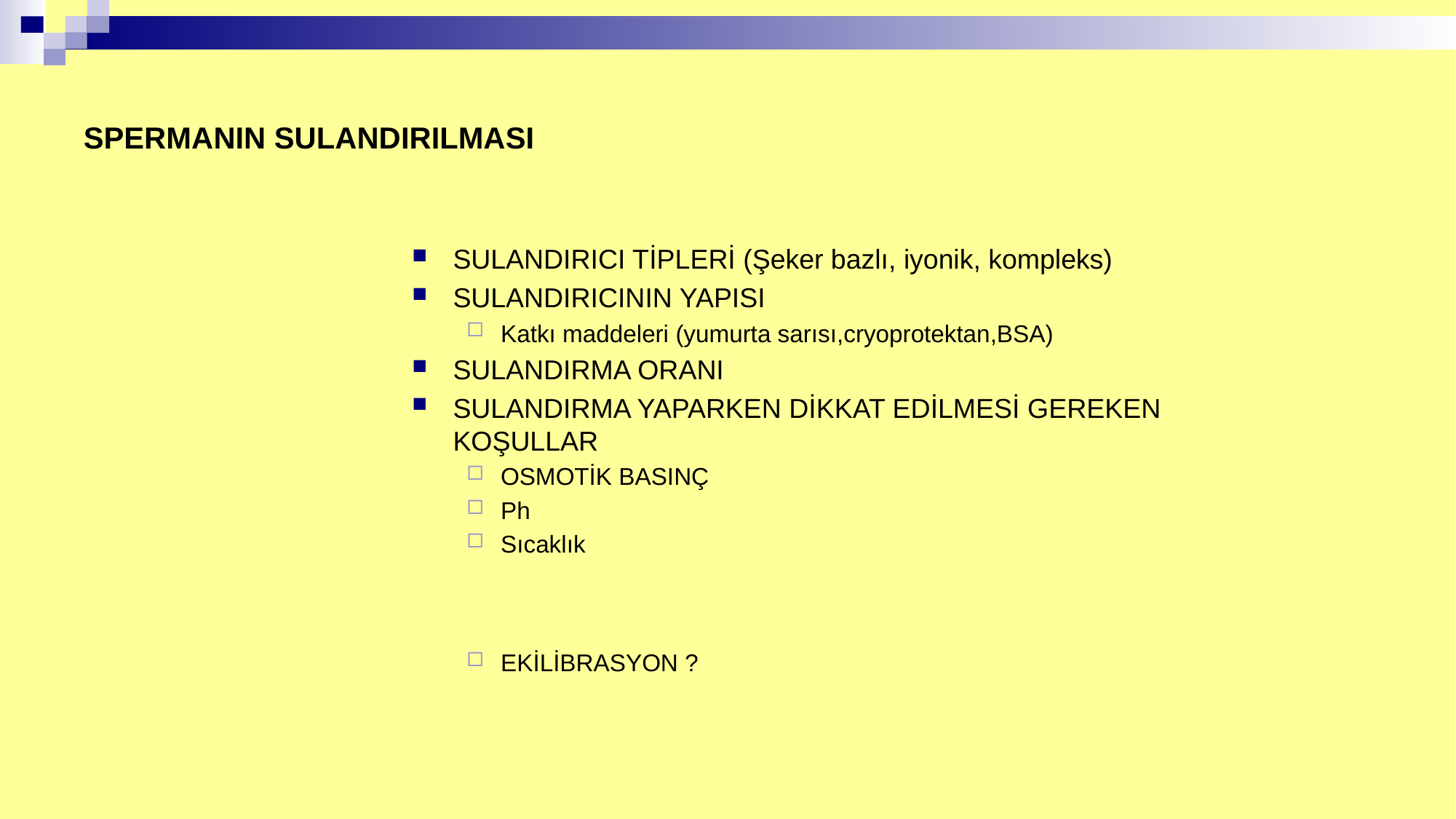

# SPERMANIN SULANDIRILMASI
SULANDIRICI TİPLERİ (Şeker bazlı, iyonik, kompleks)
SULANDIRICININ YAPISI
Katkı maddeleri (yumurta sarısı,cryoprotektan,BSA)
SULANDIRMA ORANI
SULANDIRMA YAPARKEN DİKKAT EDİLMESİ GEREKEN KOŞULLAR
OSMOTİK BASINÇ
Ph
Sıcaklık

EKİLİBRASYON ?